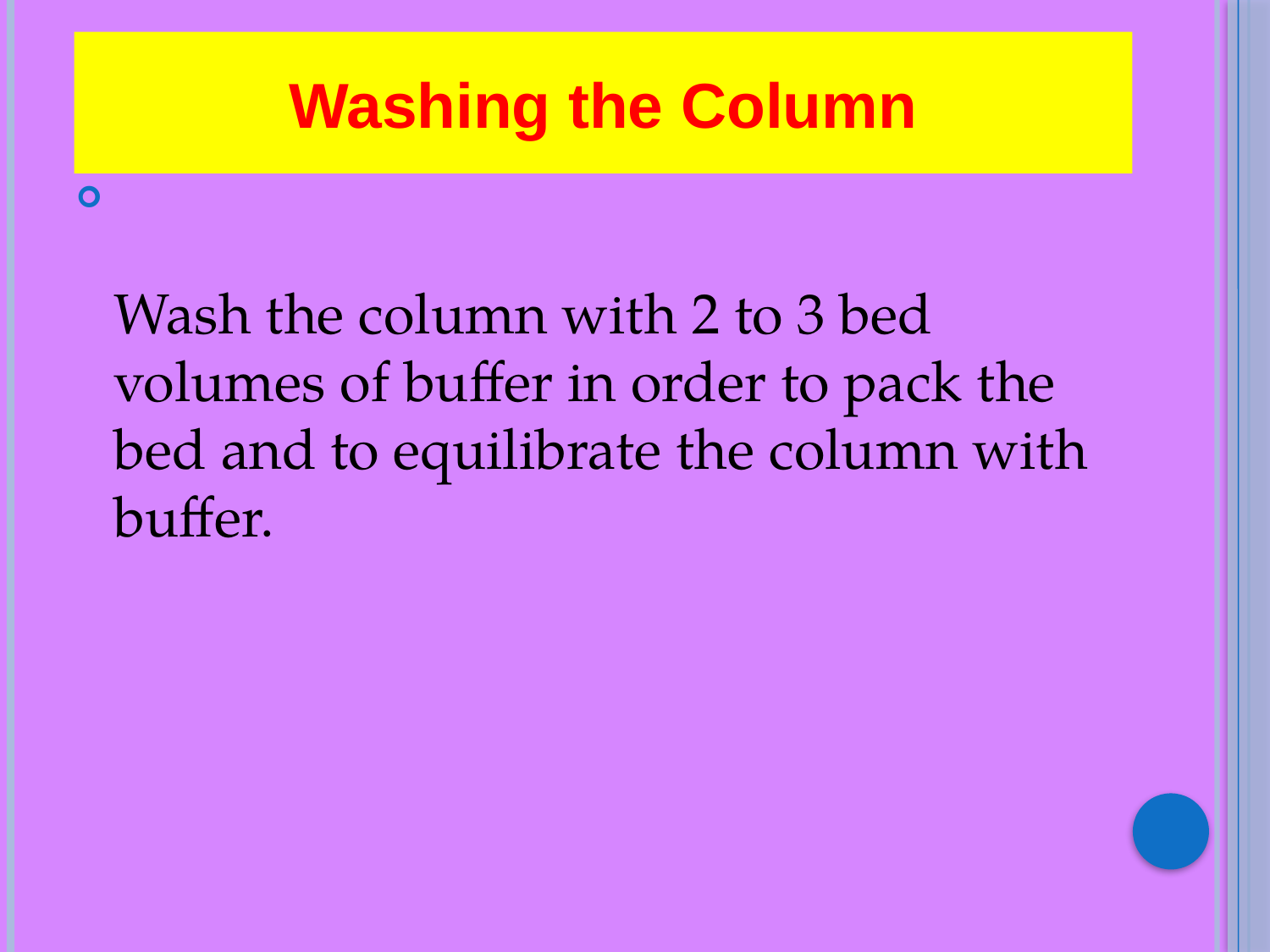

# Washing the Column
Wash the column with 2 to 3 bed volumes of buffer in order to pack the bed and to equilibrate the column with buffer.